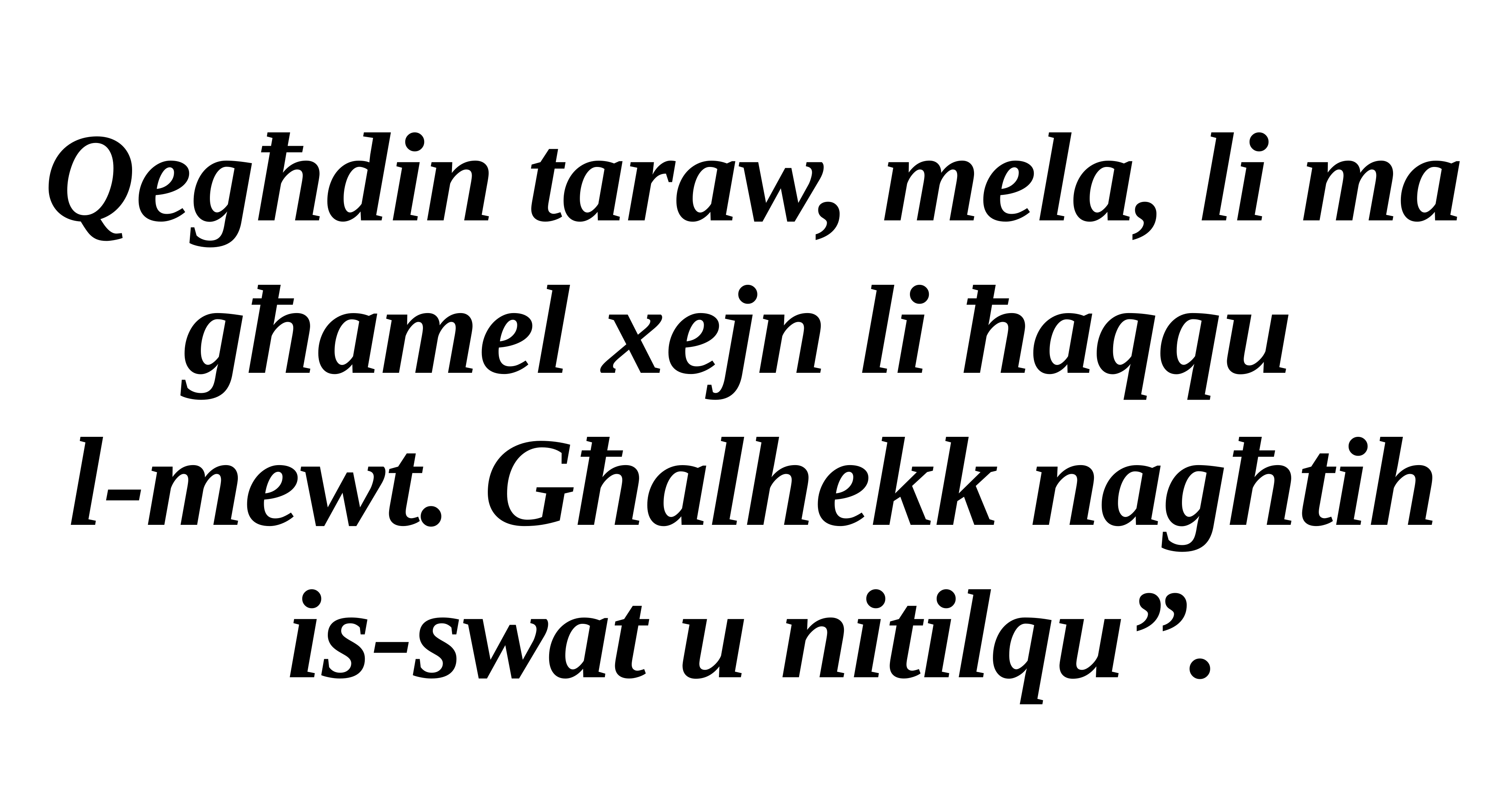

Qegħdin taraw, mela, li ma għamel xejn li ħaqqu
l-mewt. Għalhekk nagħtih is-swat u nitilqu”.